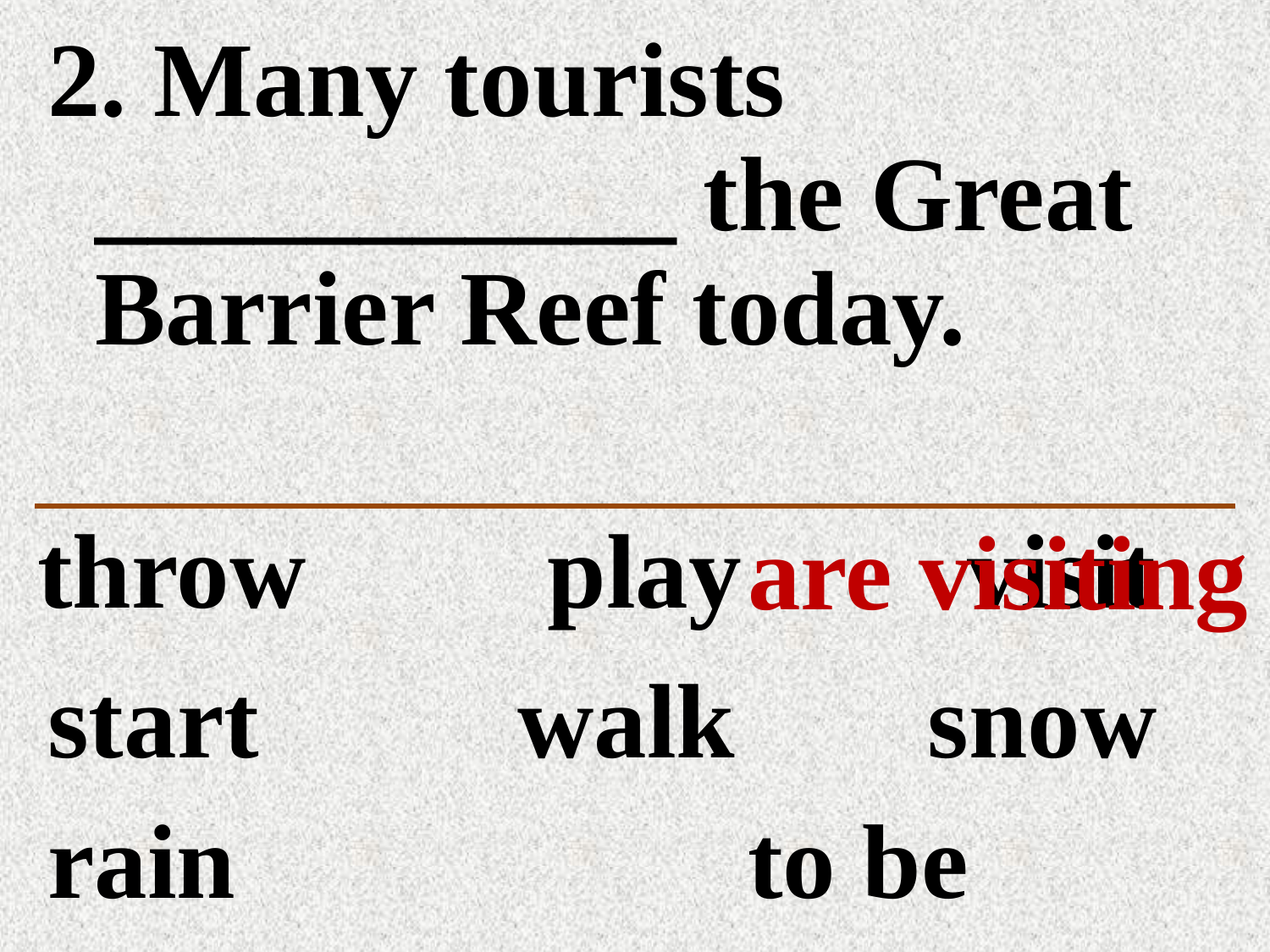

2. Many tourists ___________ the Great Barrier Reef today.
throw
play
visit
are visiting
start
walk
snow
rain
to be